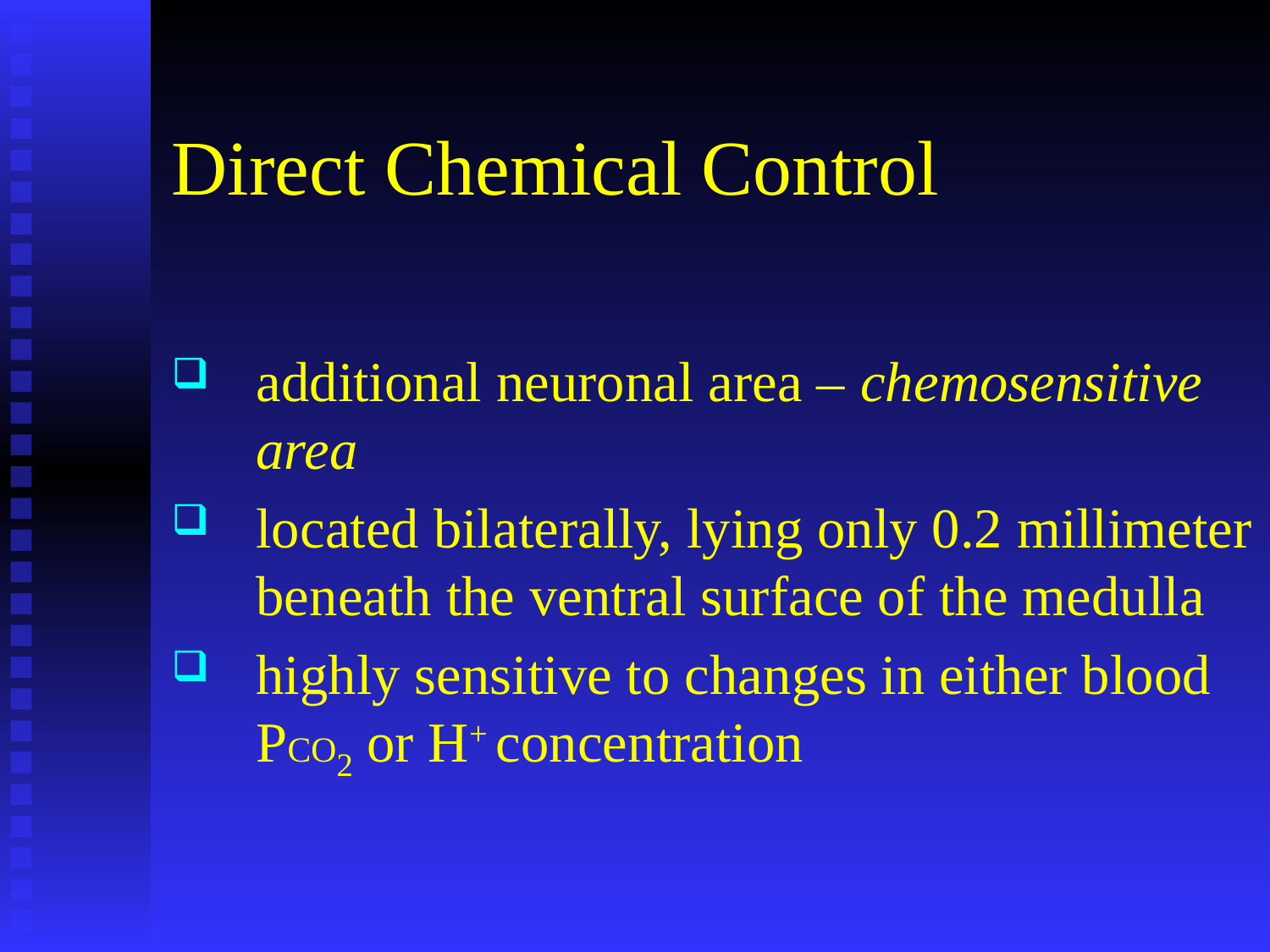

# Direct Chemical Control
additional neuronal area – chemosensitive area
located bilaterally, lying only 0.2 millimeter beneath the ventral surface of the medulla
highly sensitive to changes in either blood PCO2 or H+ concentration